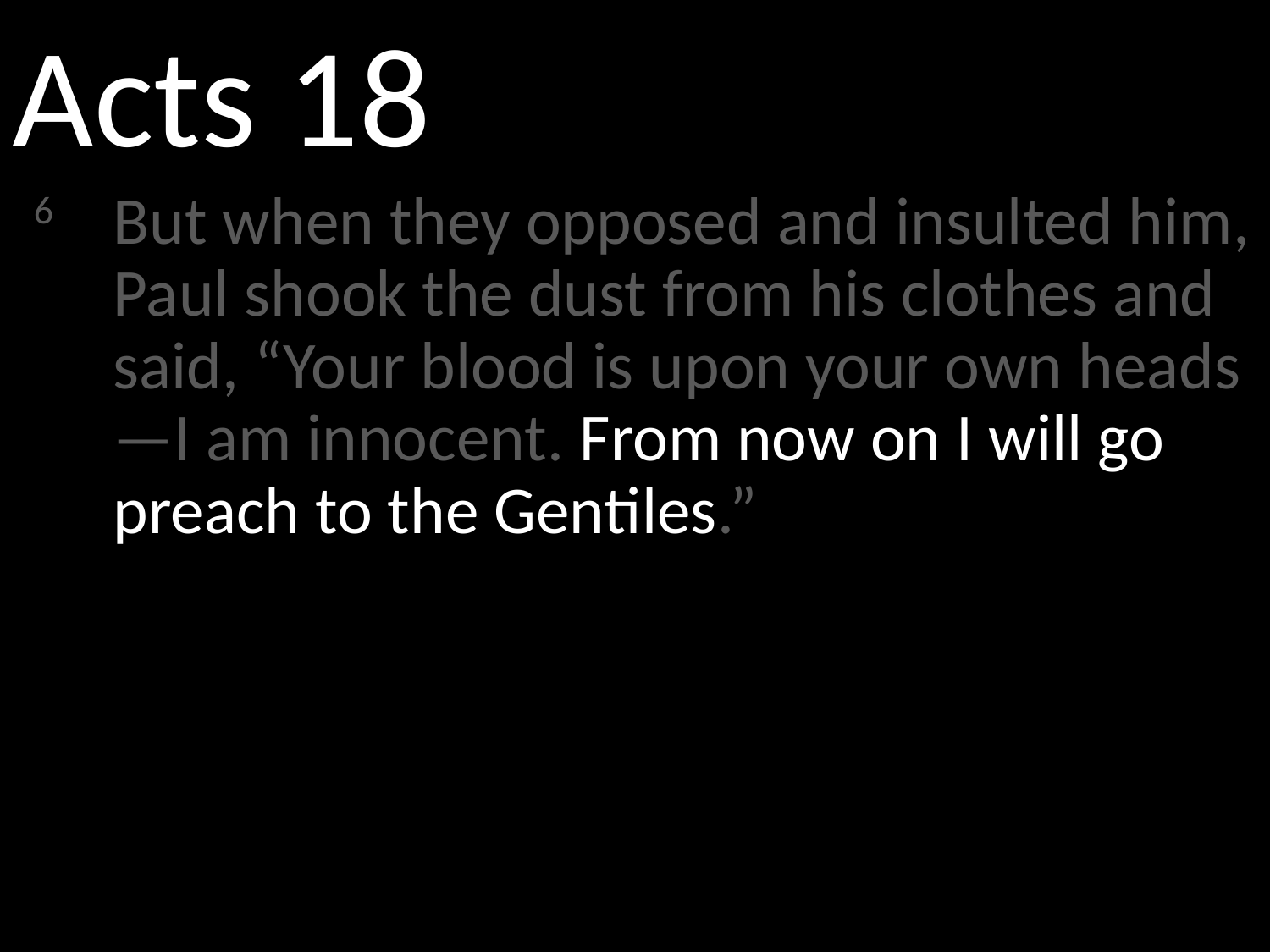

Acts 18
6 	But when they opposed and insulted him, Paul shook the dust from his clothes and said, “Your blood is upon your own heads—I am innocent. From now on I will go preach to the Gentiles.”